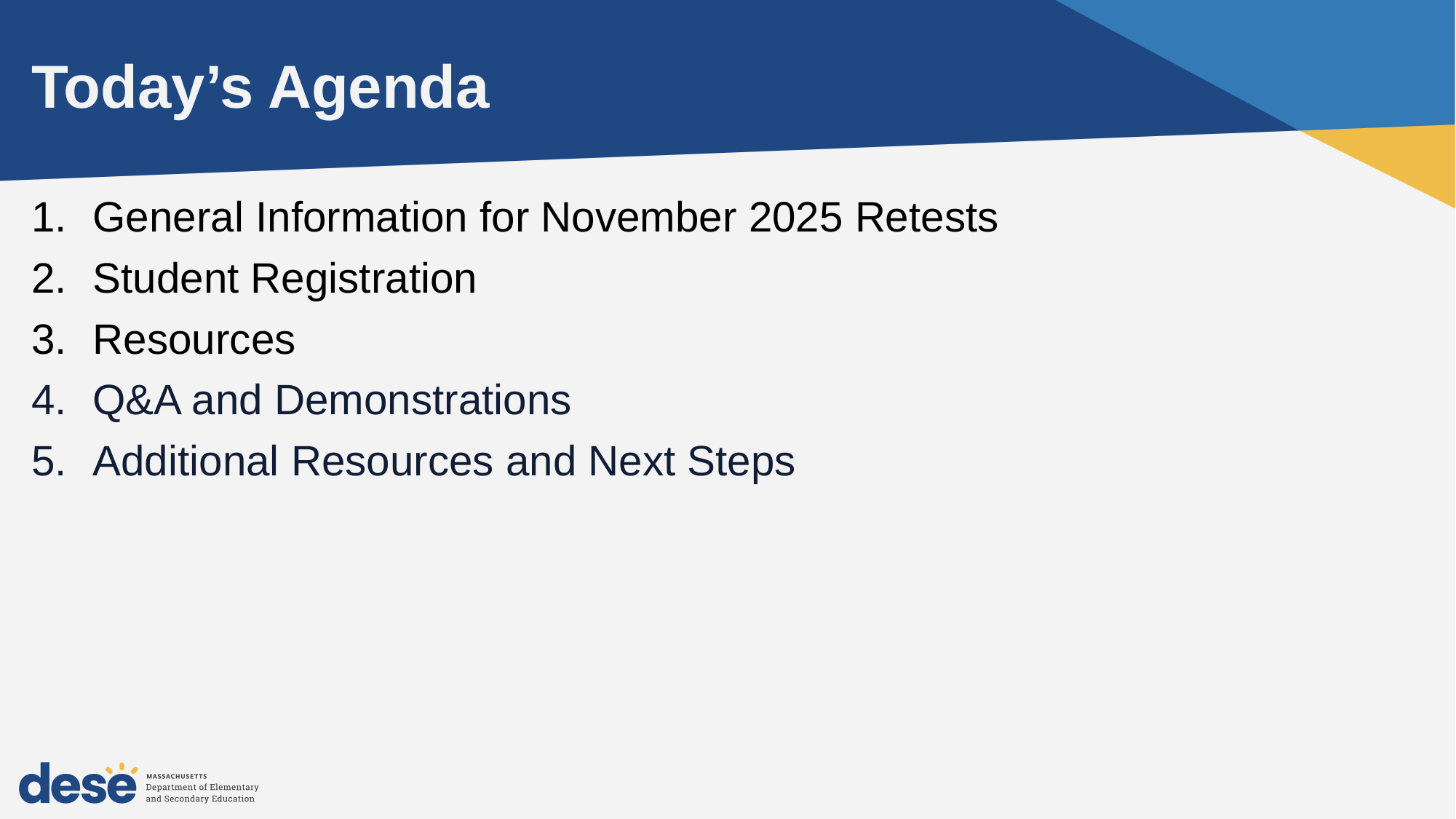

# Today’s Agenda
General Information for November 2025 Retests
Student Registration
Resources
Q&A and Demonstrations
Additional Resources and Next Steps